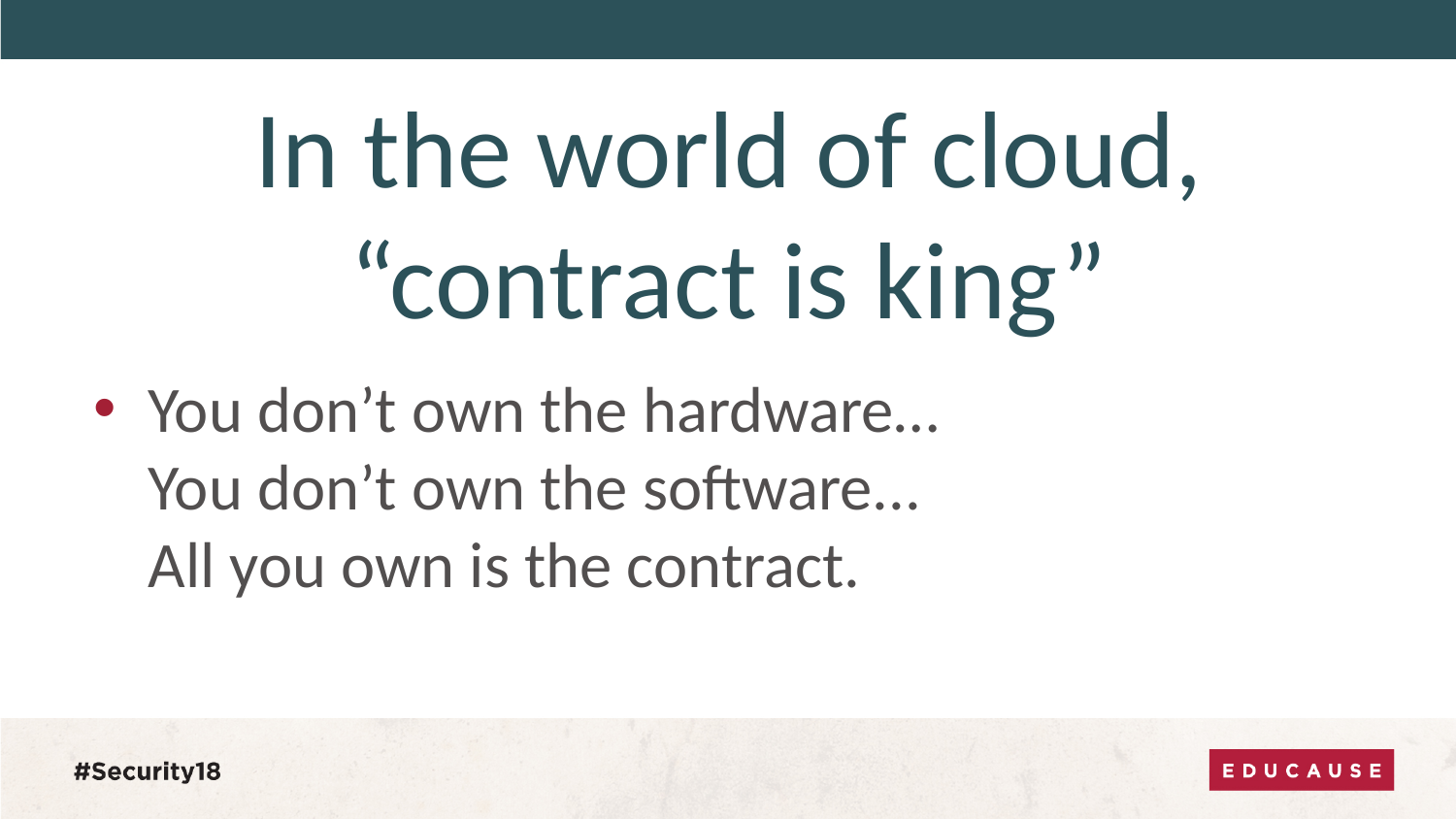

# In the world of cloud, “contract is king”
You don’t own the hardware…
You don’t own the software...
All you own is the contract.